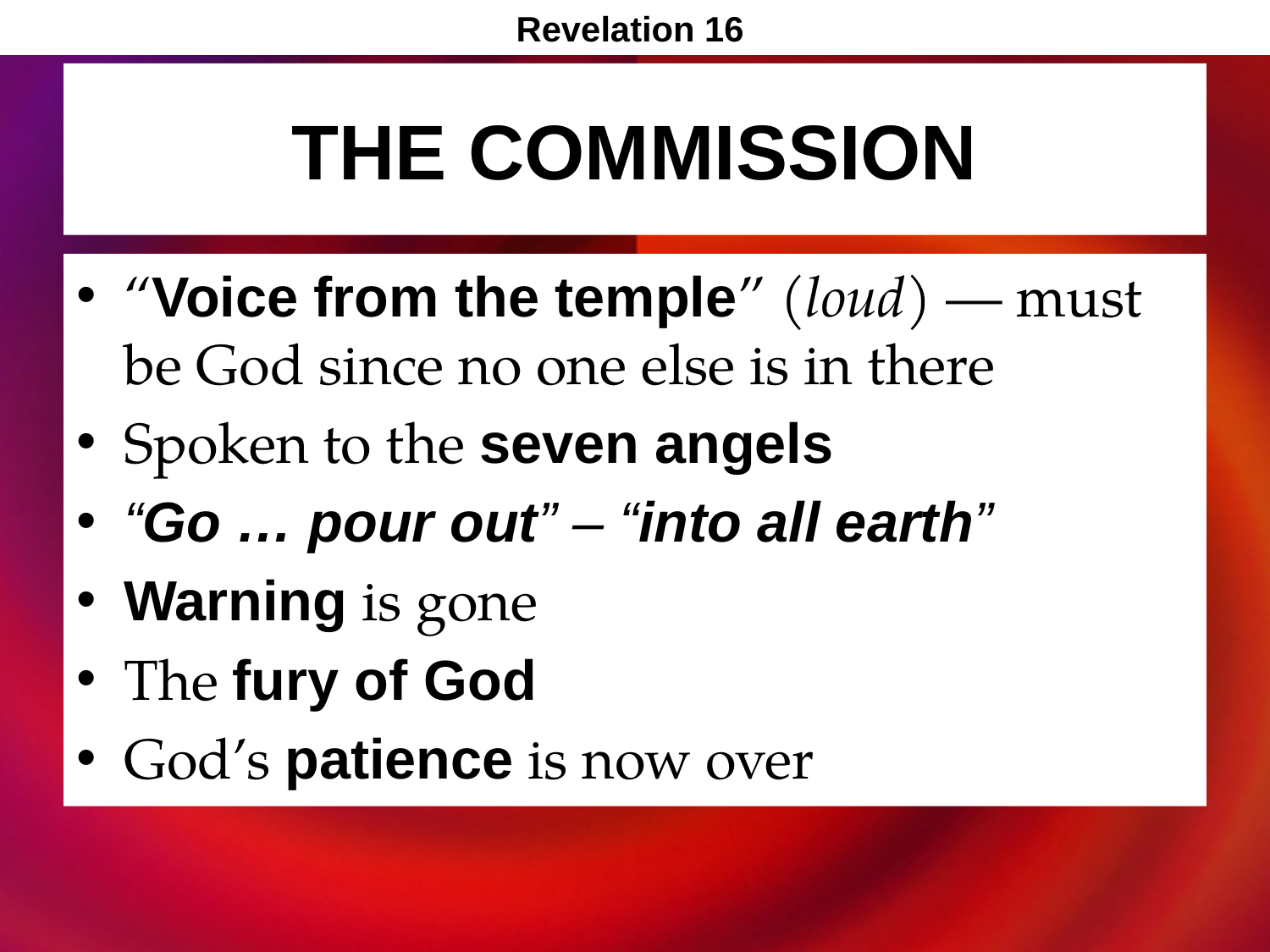

Revelation 16
# The Commission
“Voice from the temple” (loud) — must be God since no one else is in there
Spoken to the seven angels
“Go … pour out” – “into all earth”
Warning is gone
The fury of God
God’s patience is now over